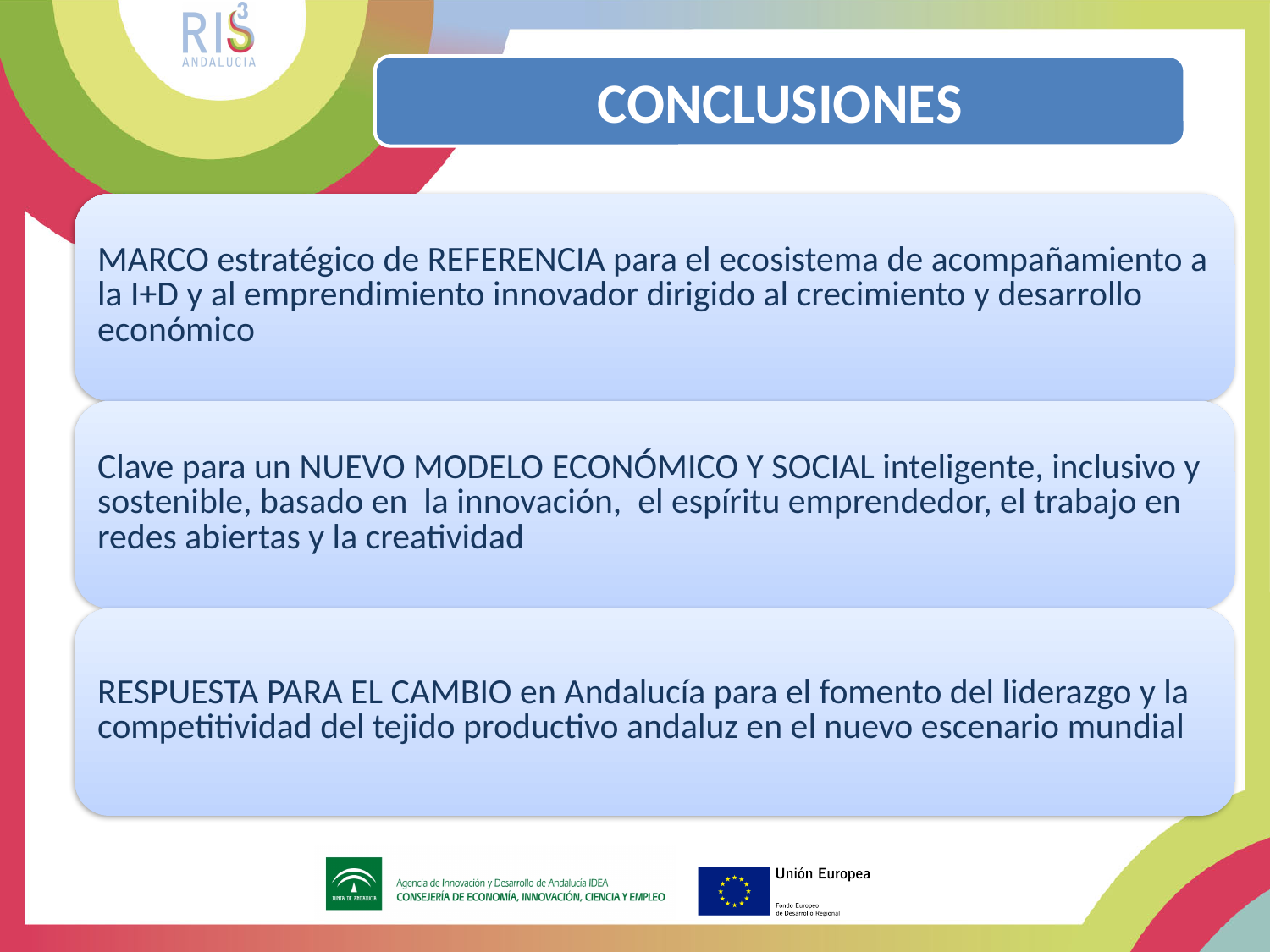

CONCLUSIONES

MARCO estratégico de REFERENCIA para el ecosistema de acompañamiento a la I+D y al emprendimiento innovador dirigido al crecimiento y desarrollo económico
RESPUESTA PARA EL CAMBIO en Andalucía para el fomento del liderazgo y la competitividad del tejido productivo andaluz en el nuevo escenario mundial
Clave para un NUEVO MODELO ECONÓMICO Y SOCIAL inteligente, inclusivo y sostenible, basado en  la innovación,  el espíritu emprendedor, el trabajo en redes abiertas y la creatividad